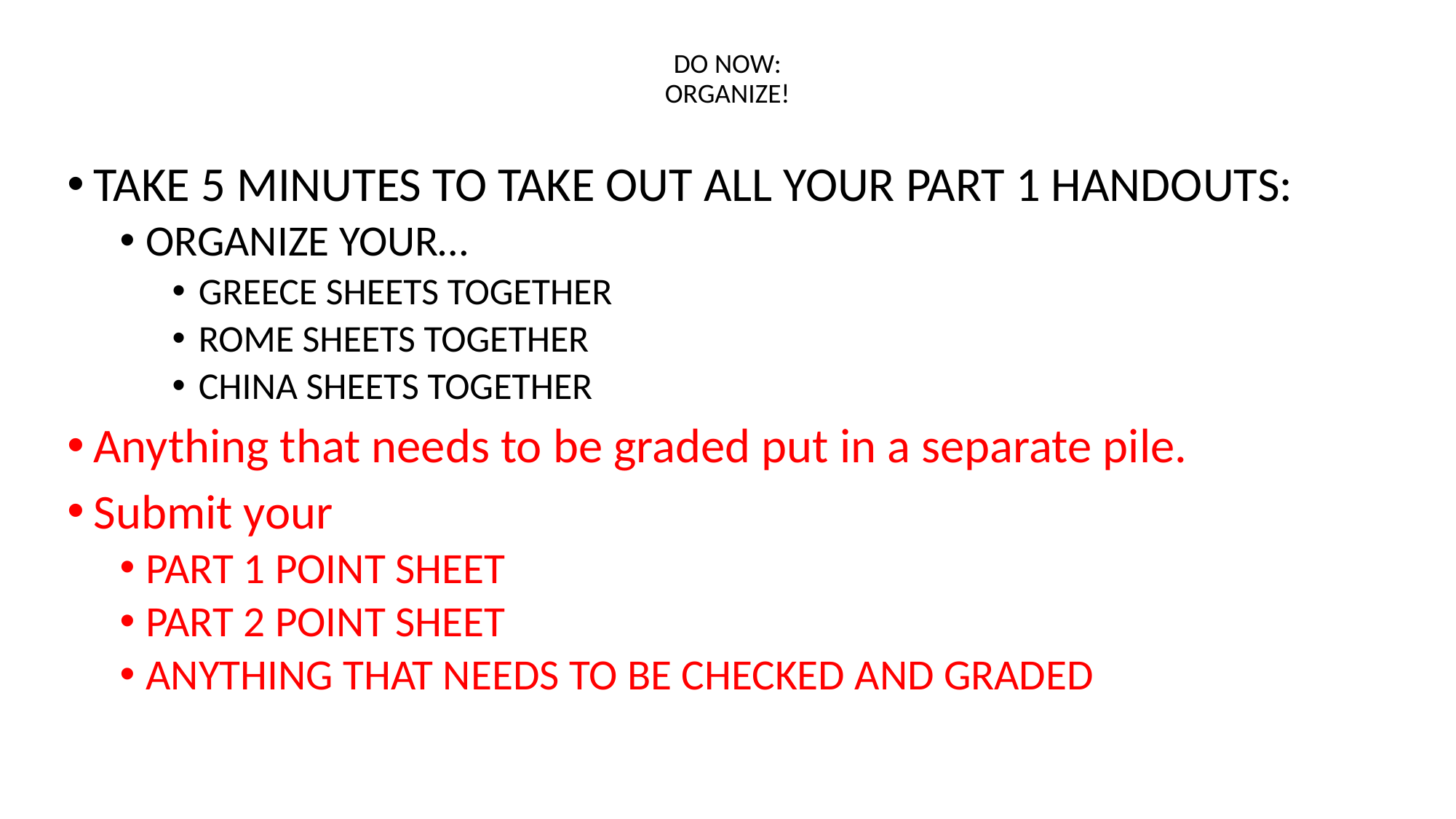

# DO NOW: ORGANIZE!
TAKE 5 MINUTES TO TAKE OUT ALL YOUR PART 1 HANDOUTS:
ORGANIZE YOUR…
GREECE SHEETS TOGETHER
ROME SHEETS TOGETHER
CHINA SHEETS TOGETHER
Anything that needs to be graded put in a separate pile.
Submit your
PART 1 POINT SHEET
PART 2 POINT SHEET
ANYTHING THAT NEEDS TO BE CHECKED AND GRADED